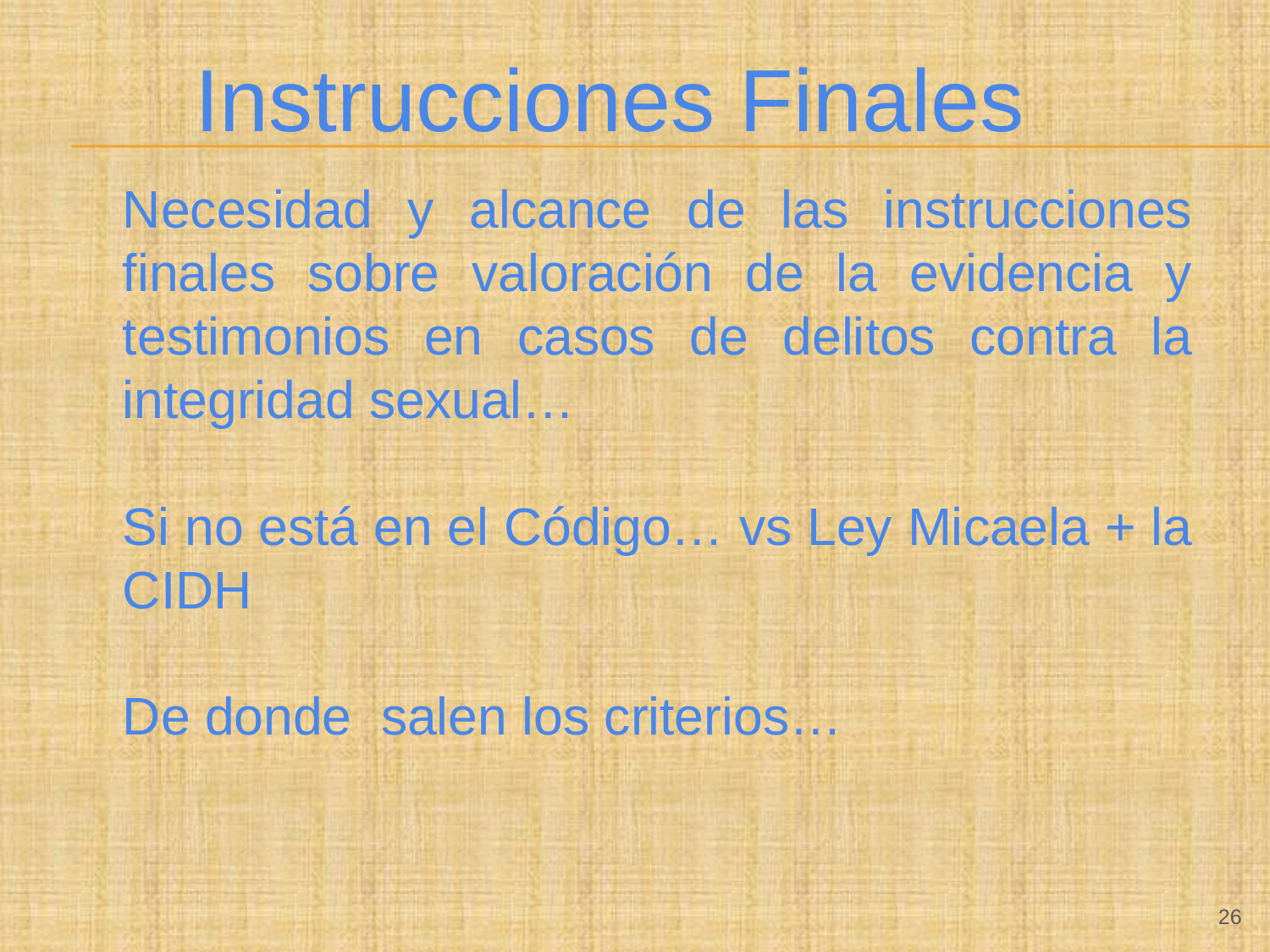

# Instrucciones Finales
Necesidad y alcance de las instrucciones finales sobre valoración de la evidencia y testimonios en casos de delitos contra la integridad sexual…

Si no está en el Código… vs Ley Micaela + la CIDH

De donde  salen los criterios…

26